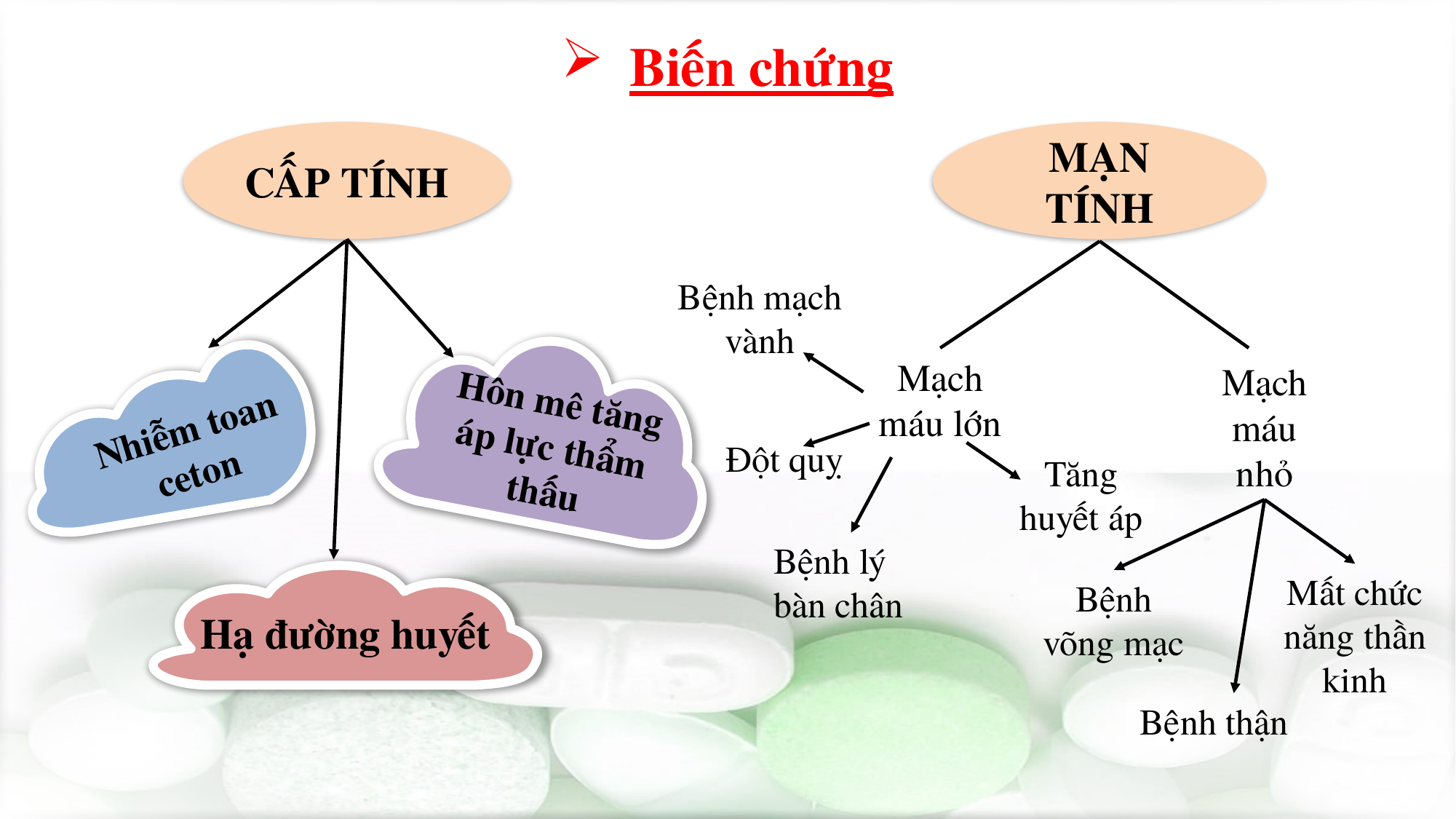

# Biến chứng
CẤP TÍNH
MẠN TÍNH
Bệnh mạch vành

Mạch máu lớn
Mạch máu nhỏ

Hôn mê tăng áp lực thẩm thấu
Nhiễm toan ceton
Đột quỵ
Tăng huyết áp
Bệnh lý bàn chân
Mất chức năng thần kinh

Bệnh võng mạc
Hạ đường huyết
Bệnh thận